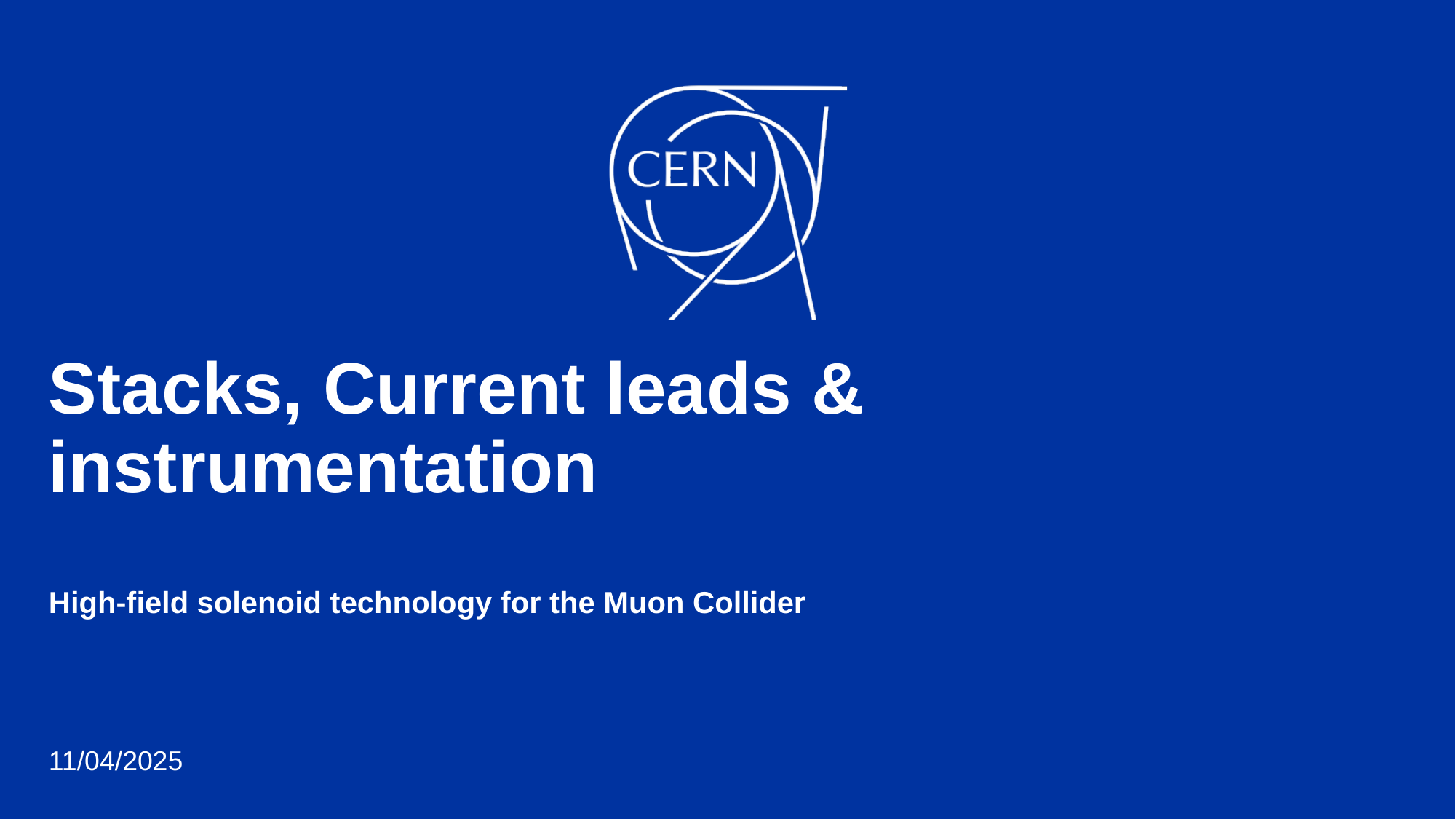

# Stacks, Current leads & instrumentation High-field solenoid technology for the Muon Collider

11/04/2025